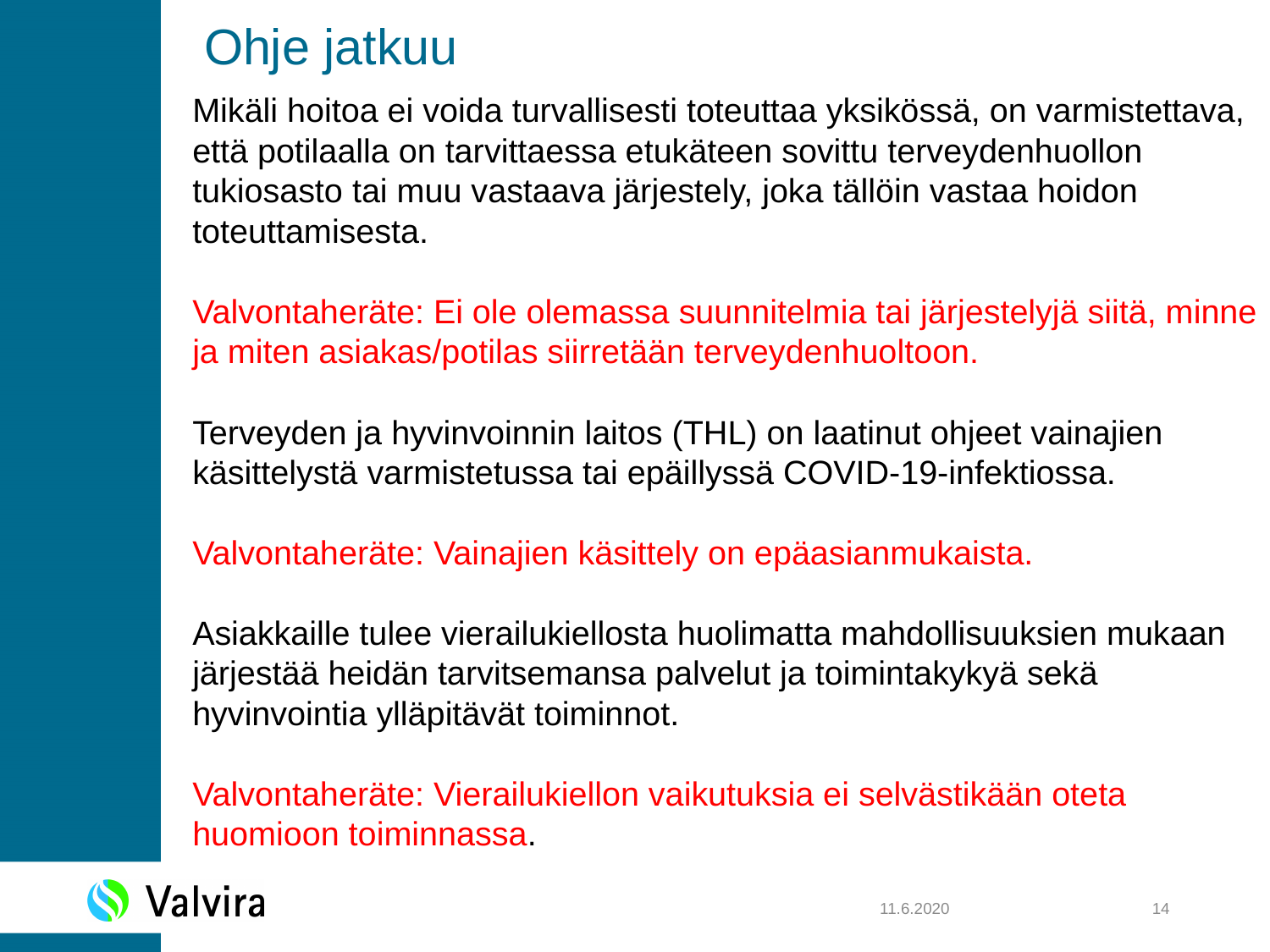

Ohje jatkuu
Mikäli hoitoa ei voida turvallisesti toteuttaa yksikössä, on varmistettava, että potilaalla on tarvittaessa etukäteen sovittu terveydenhuollon tukiosasto tai muu vastaava järjestely, joka tällöin vastaa hoidon toteuttamisesta.

Valvontaheräte: Ei ole olemassa suunnitelmia tai järjestelyjä siitä, minne ja miten asiakas/potilas siirretään terveydenhuoltoon.

Terveyden ja hyvinvoinnin laitos (THL) on laatinut ohjeet vainajien käsittelystä varmistetussa tai epäillyssä COVID-19-infektiossa.

Valvontaheräte: Vainajien käsittely on epäasianmukaista.

Asiakkaille tulee vierailukiellosta huolimatta mahdollisuuksien mukaan järjestää heidän tarvitsemansa palvelut ja toimintakykyä sekä hyvinvointia ylläpitävät toiminnot.

Valvontaheräte: Vierailukiellon vaikutuksia ei selvästikään oteta huomioon toiminnassa.

11.6.2020
14